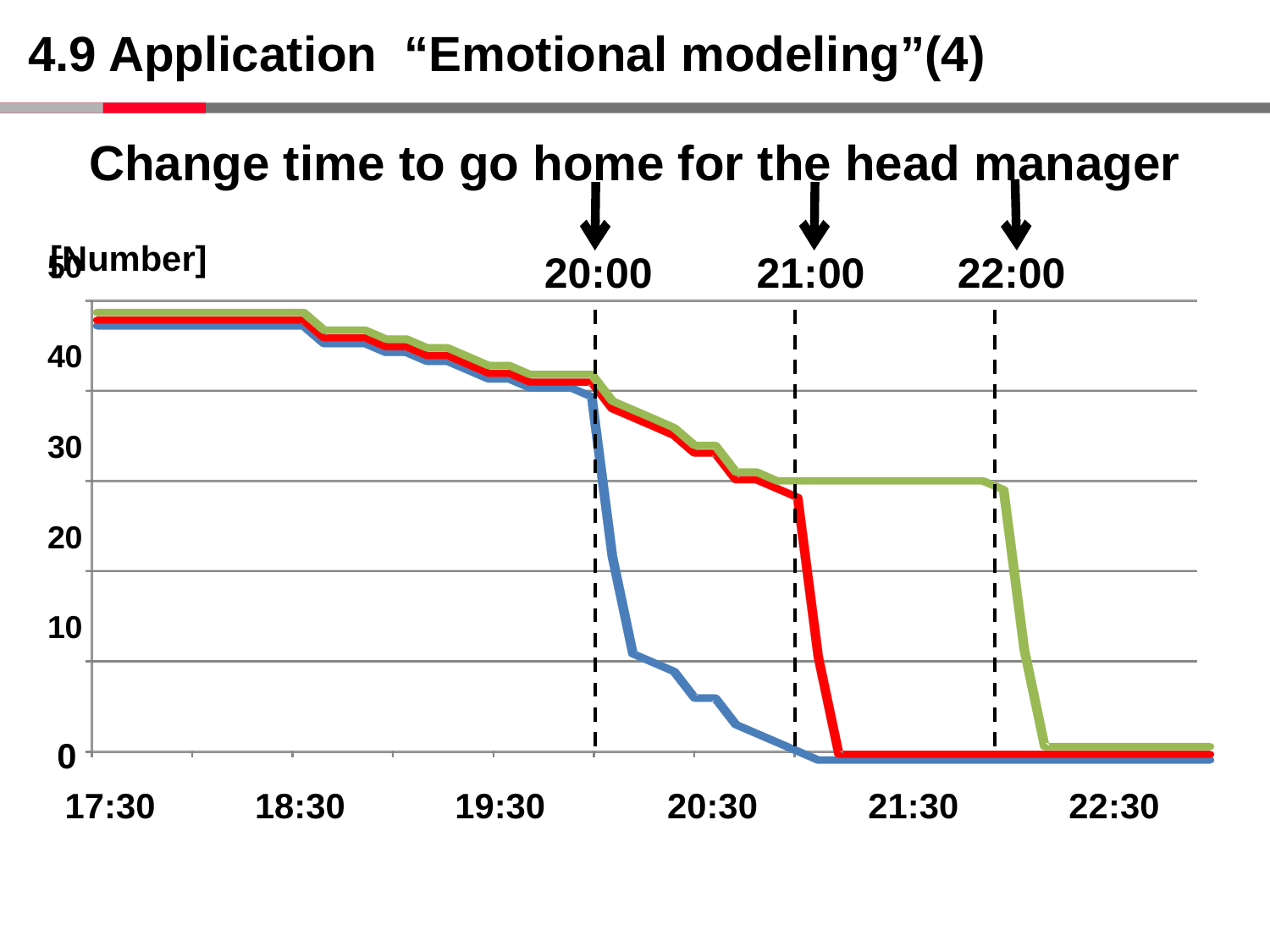

# 4.9 Application  “Emotional modeling”(4)
Change time to go home for the head manager
[Number]
20:00
21:00
22:00
50

40
30
20
10
0

17:30
18:30
19:30
20:30
21:30
22:30